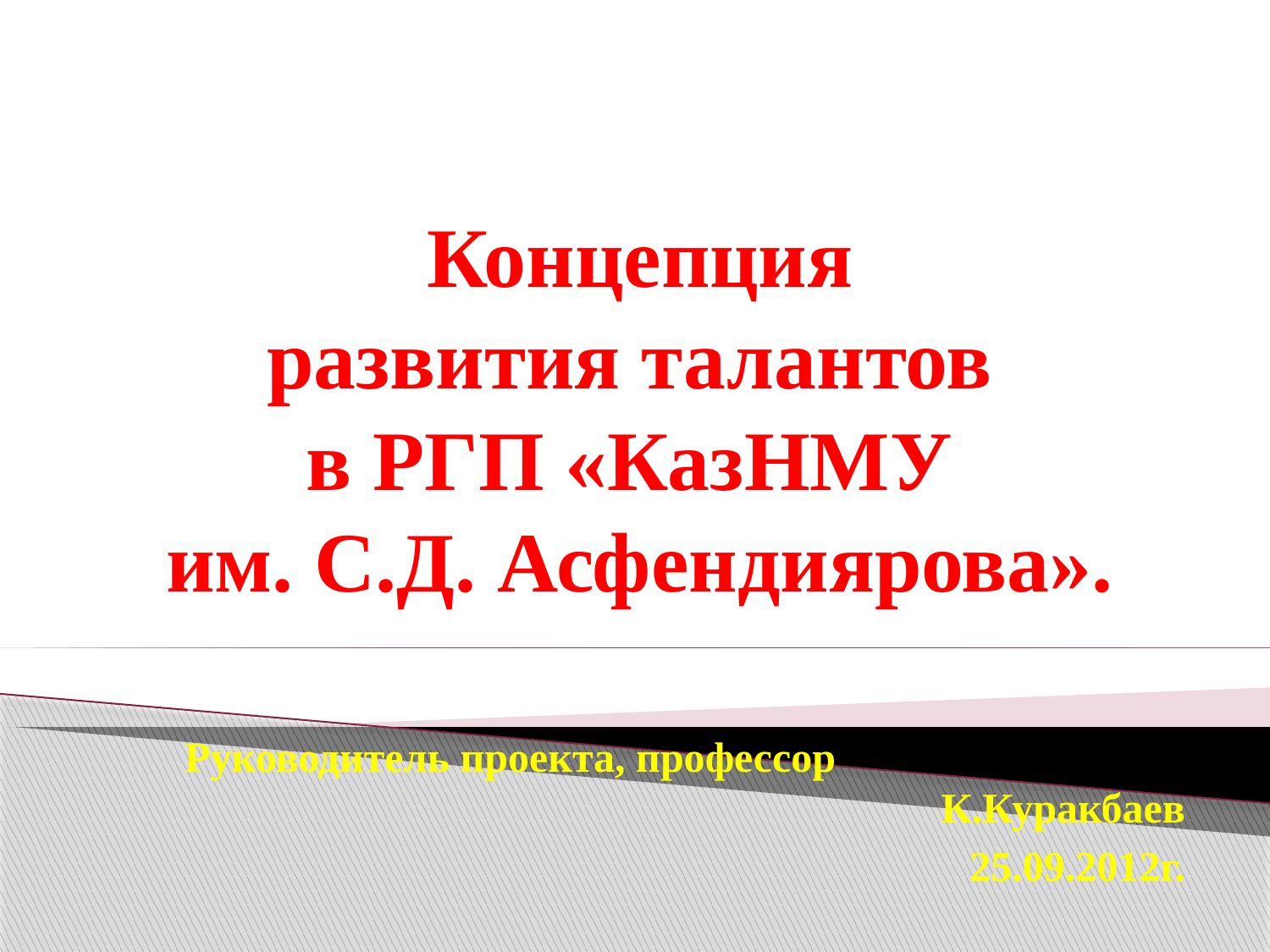

# Концепция развития талантов в РГП «КазНМУ им. С.Д. Асфендиярова».
Руководитель проекта, профессор                                  К.Куракбаев
25.09.2012г.